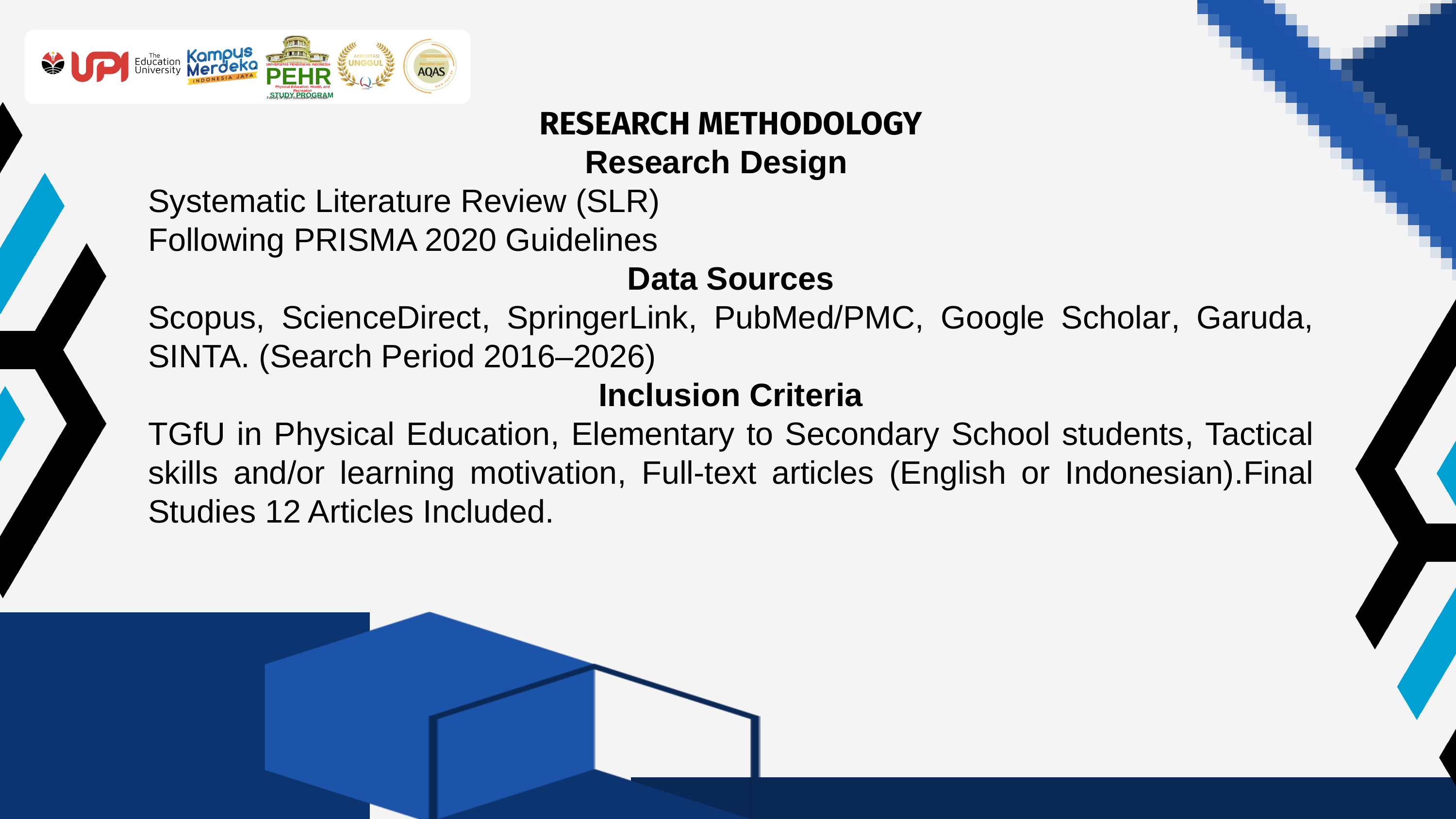

UNIVERSITAS PENDIDIKAN INDONESIA
PEHR
Physical Education, Health, and Recreation
STUDY PROGRAM
Faculty of Sport Education and Health
RESEARCH METHODOLOGY
Research Design
Systematic Literature Review (SLR)
Following PRISMA 2020 Guidelines
Data Sources
Scopus, ScienceDirect, SpringerLink, PubMed/PMC, Google Scholar, Garuda, SINTA. (Search Period 2016–2026)
Inclusion Criteria
TGfU in Physical Education, Elementary to Secondary School students, Tactical skills and/or learning motivation, Full-text articles (English or Indonesian).Final Studies 12 Articles Included.